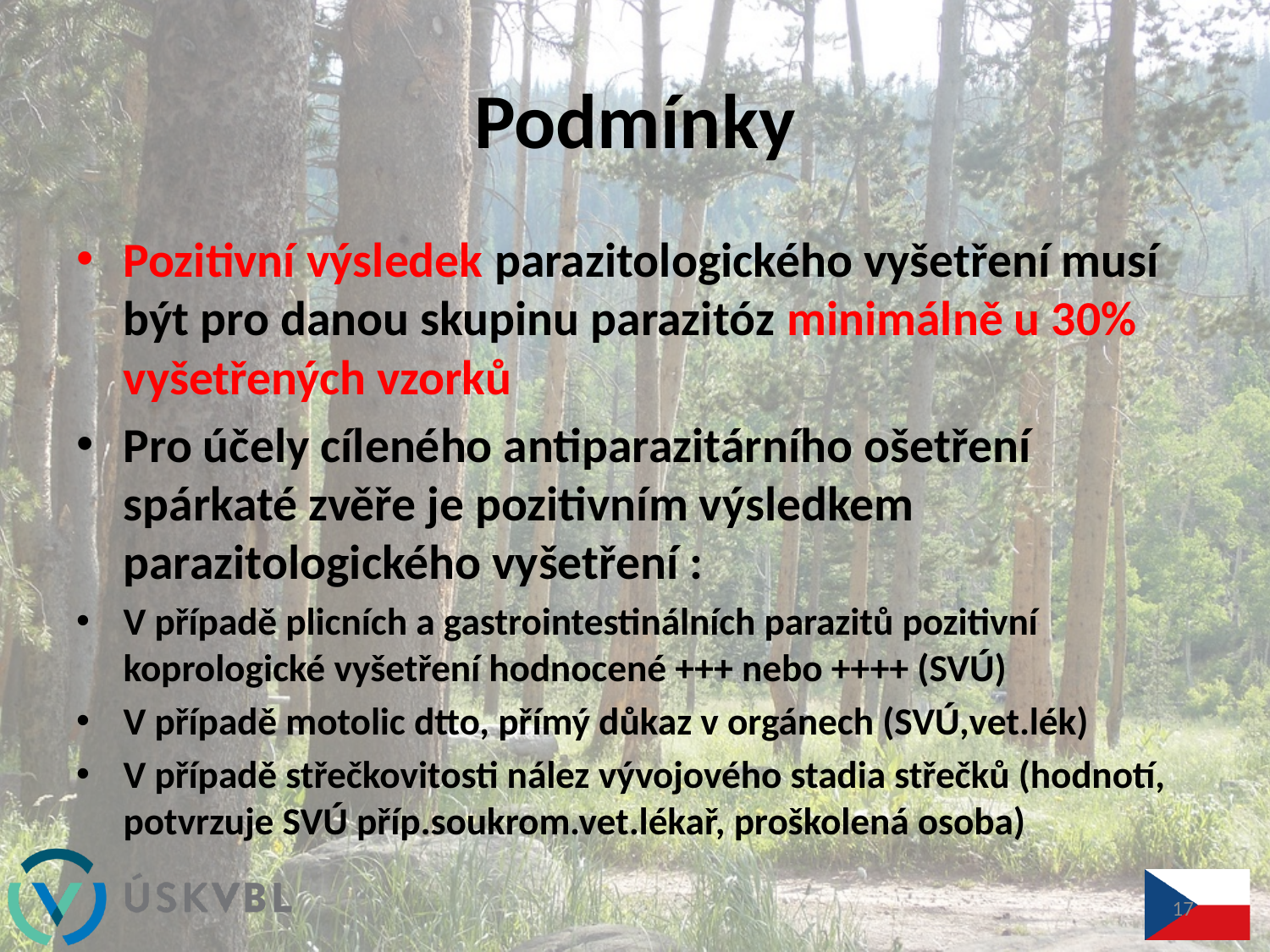

# Podmínky
Pozitivní výsledek parazitologického vyšetření musí být pro danou skupinu parazitóz minimálně u 30% vyšetřených vzorků
Pro účely cíleného antiparazitárního ošetření spárkaté zvěře je pozitivním výsledkem parazitologického vyšetření :
V případě plicních a gastrointestinálních parazitů pozitivní koprologické vyšetření hodnocené +++ nebo ++++ (SVÚ)
V případě motolic dtto, přímý důkaz v orgánech (SVÚ,vet.lék)
V případě střečkovitosti nález vývojového stadia střečků (hodnotí, potvrzuje SVÚ příp.soukrom.vet.lékař, proškolená osoba)
17